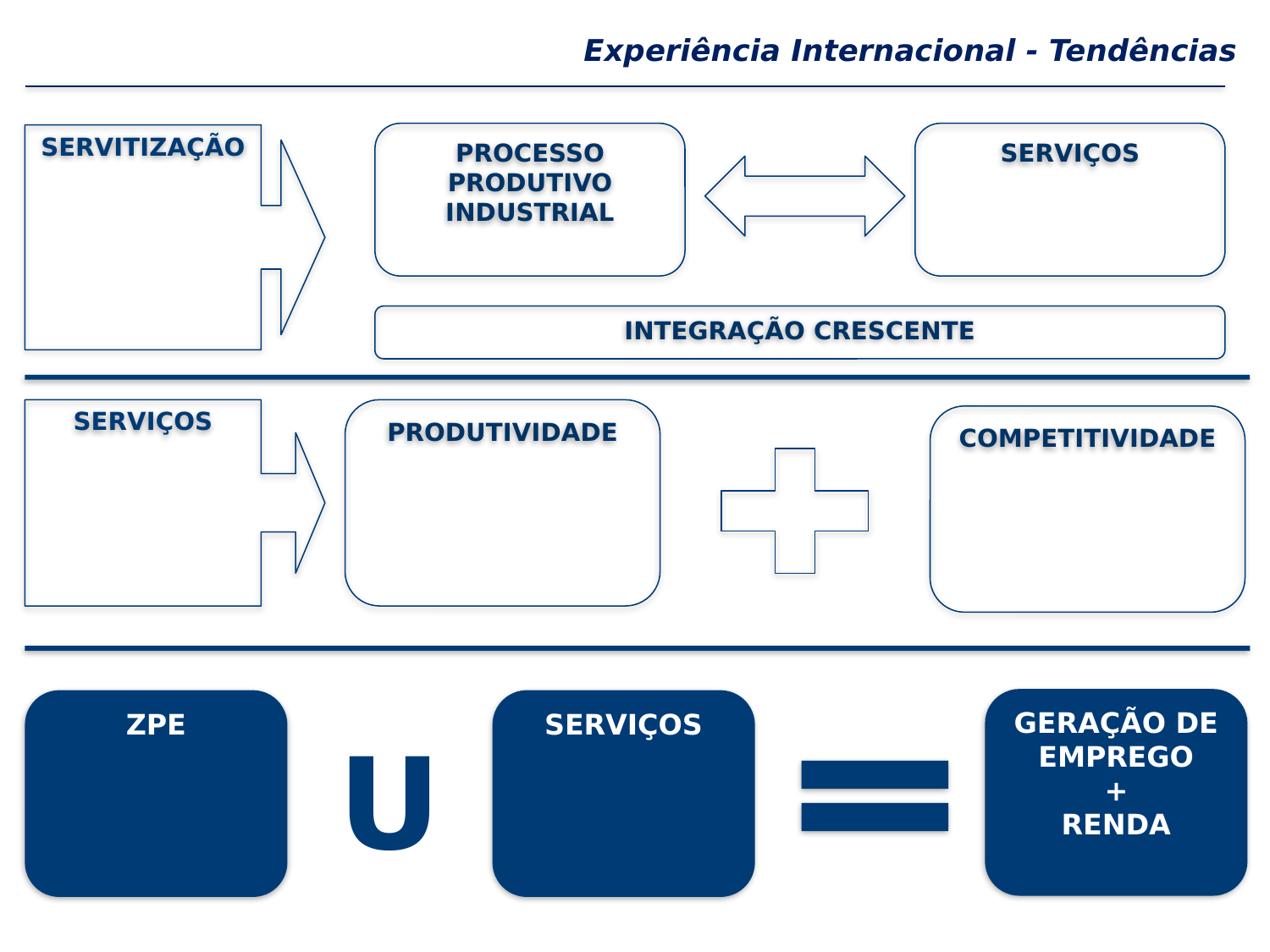

Experiência Internacional - Tendências
SERVIÇOS
PROCESSO PRODUTIVO INDUSTRIAL
SERVITIZAÇÃO

INTEGRAÇÃO CRESCENTE

SERVIÇOS

PRODUTIVIDADE
COMPETITIVIDADE

GERAÇÃO DE EMPREGO
+
RENDA
ZPE
SERVIÇOS
U